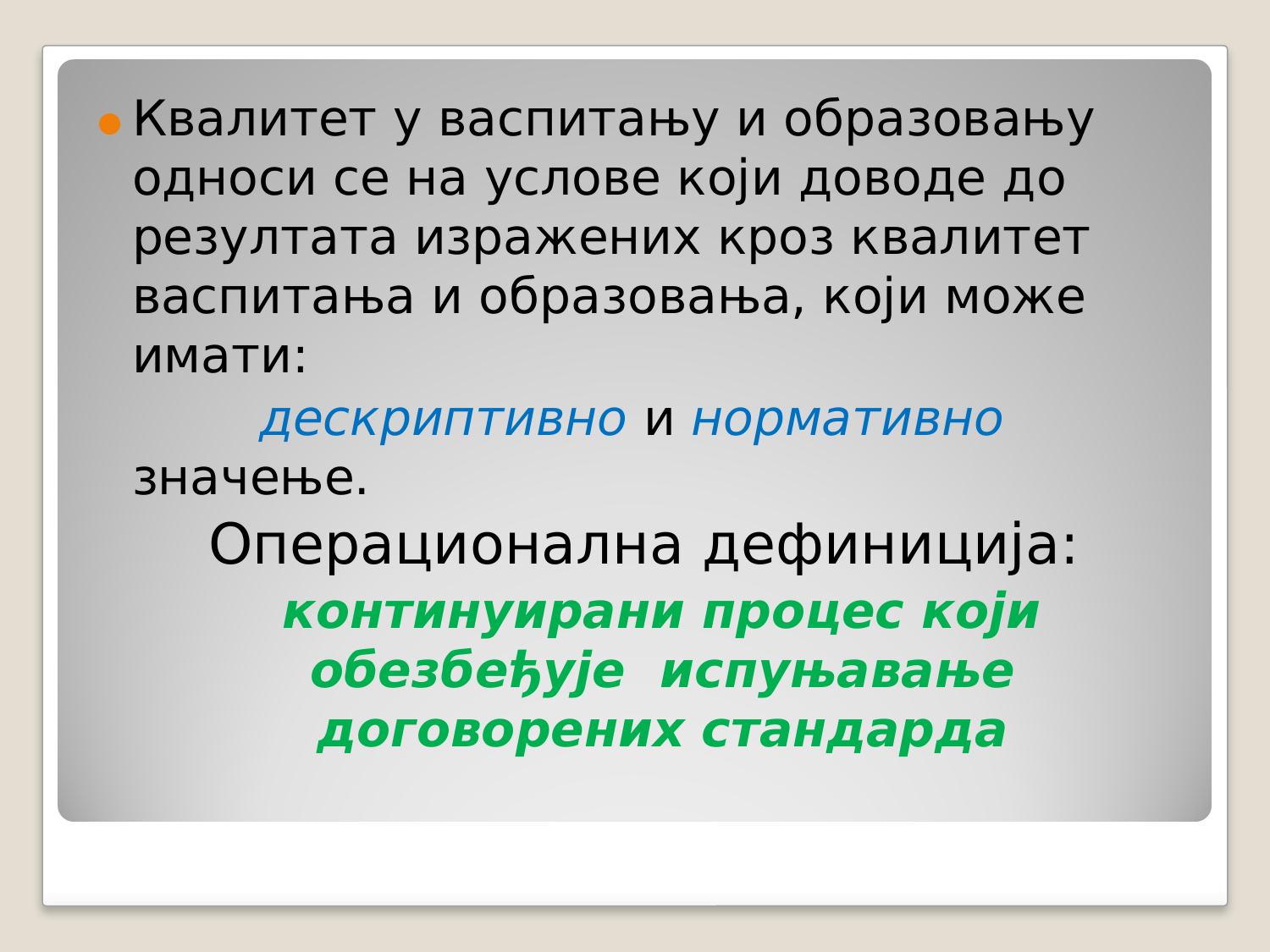

Квалитет у васпитању и образовању односи се на услове који доводе до резултата изражених кроз квалитет васпитања и образовања, који може имати:
		дескриптивно и нормативно значење.
Oперационална дефиниција:
  континуирани процес који обезбеђује  испуњавање договорених стандарда
#